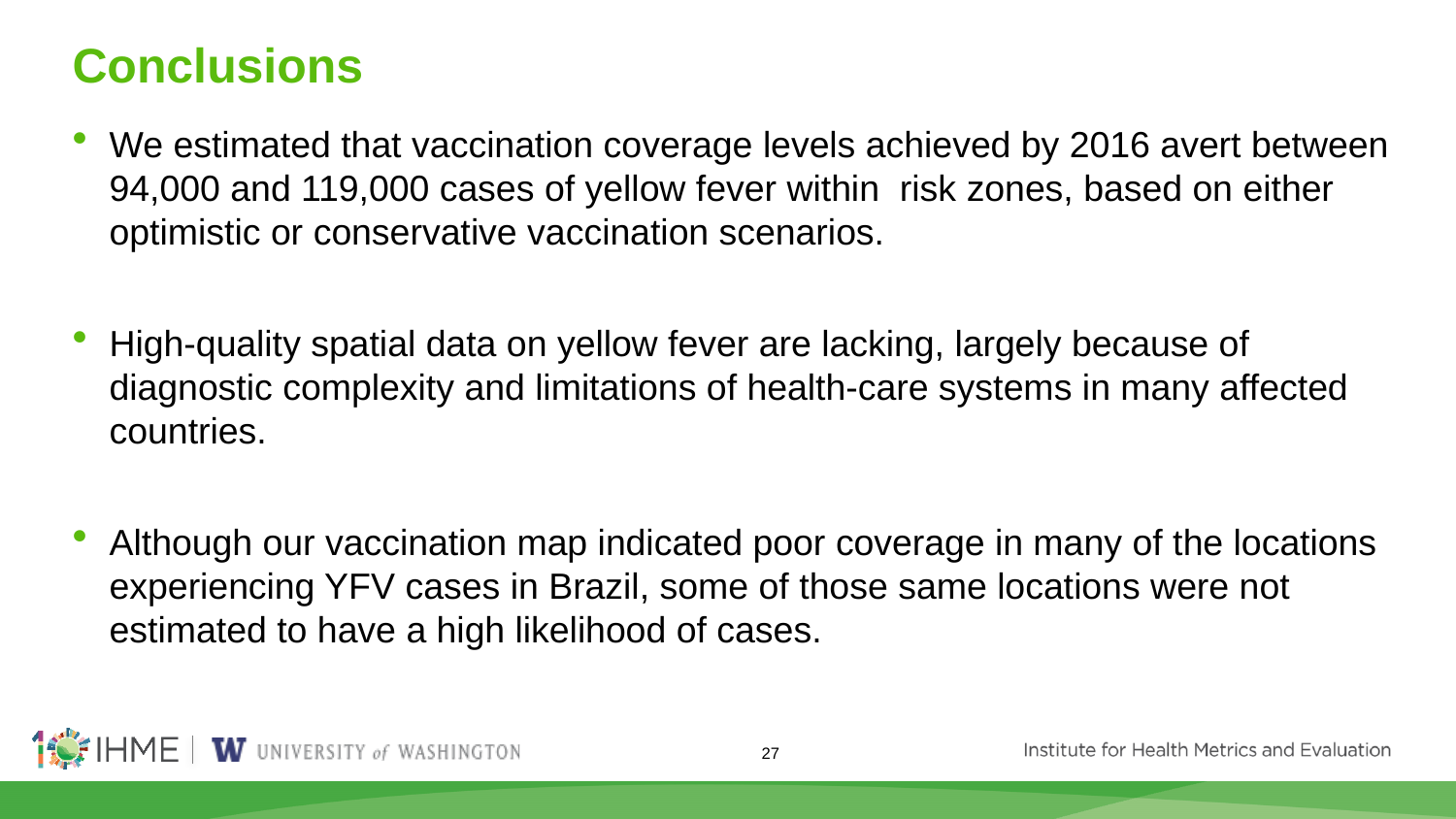

# Conclusions
We estimated that vaccination coverage levels achieved by 2016 avert between 94,000 and 119,000 cases of yellow fever within  risk zones, based on either optimistic or conservative vaccination scenarios.

High-quality spatial data on yellow fever are lacking, largely because of diagnostic complexity and limitations of health-care systems in many affected countries.

Although our vaccination map indicated poor coverage in many of the locations experiencing YFV cases in Brazil, some of those same locations were not estimated to have a high likelihood of cases.

27